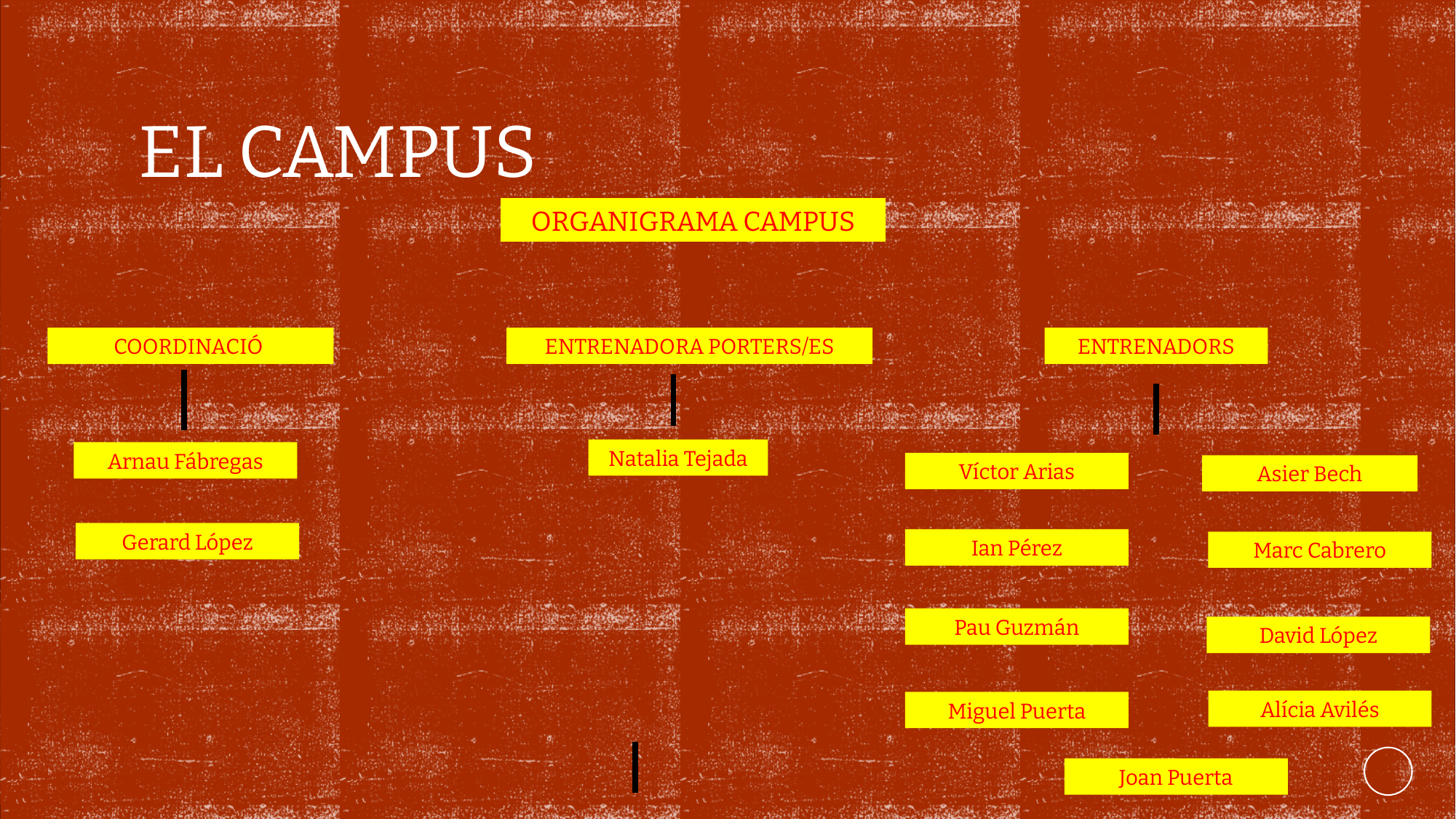

# EL CAMPUS
ORGANIGRAMA CAMPUS
COORDINACIÓ
ENTRENADORA PORTERS/ES
ENTRENADORS
Natalia Tejada
Arnau Fábregas
Víctor Arias
Asier Bech
Gerard López
Ian Pérez
Marc Cabrero
Pau Guzmán
David López
Alícia Avilés
Miguel Puerta

Joan Puerta